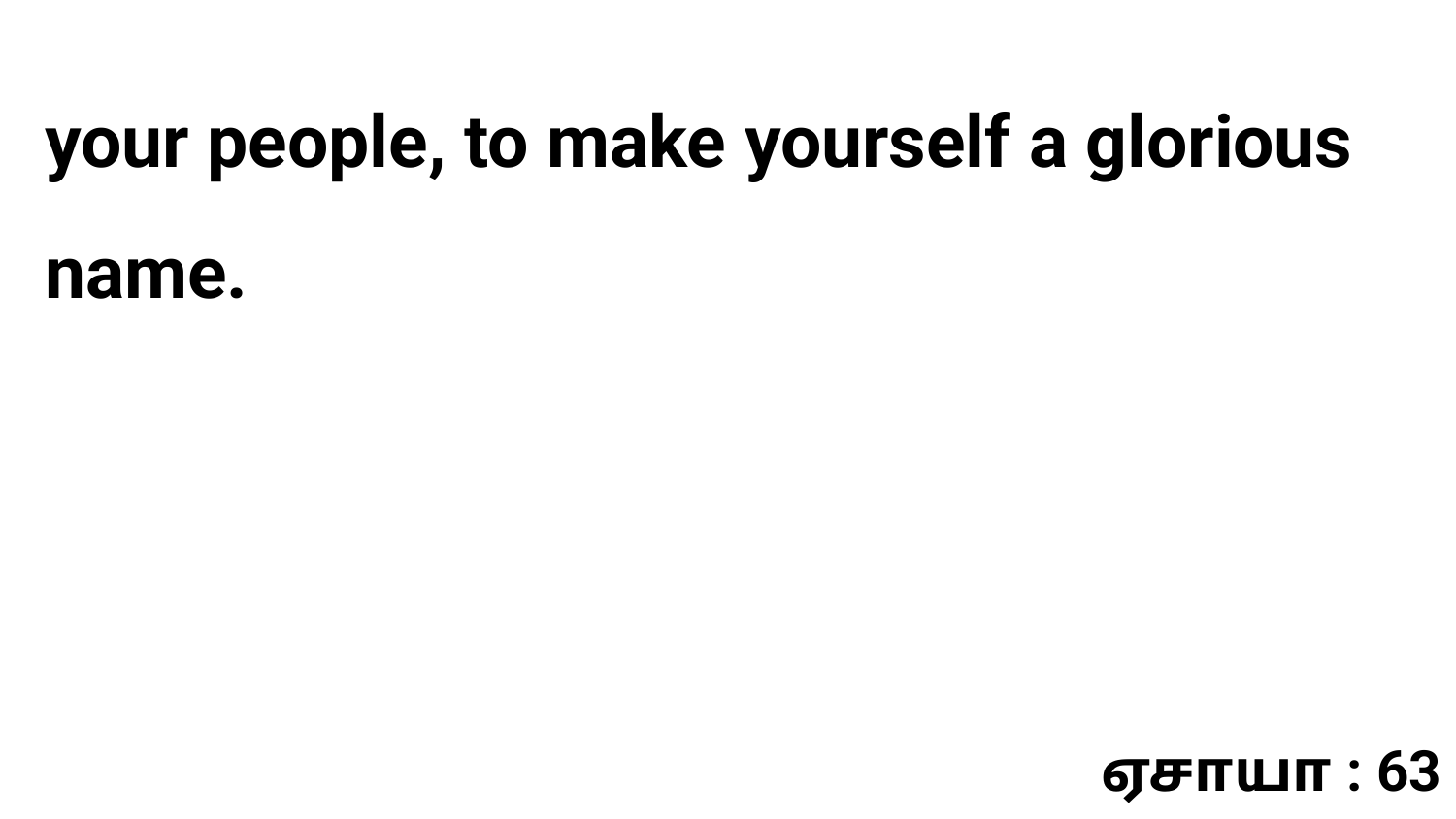

your people, to make yourself a glorious name.
ஏசாயா : 63